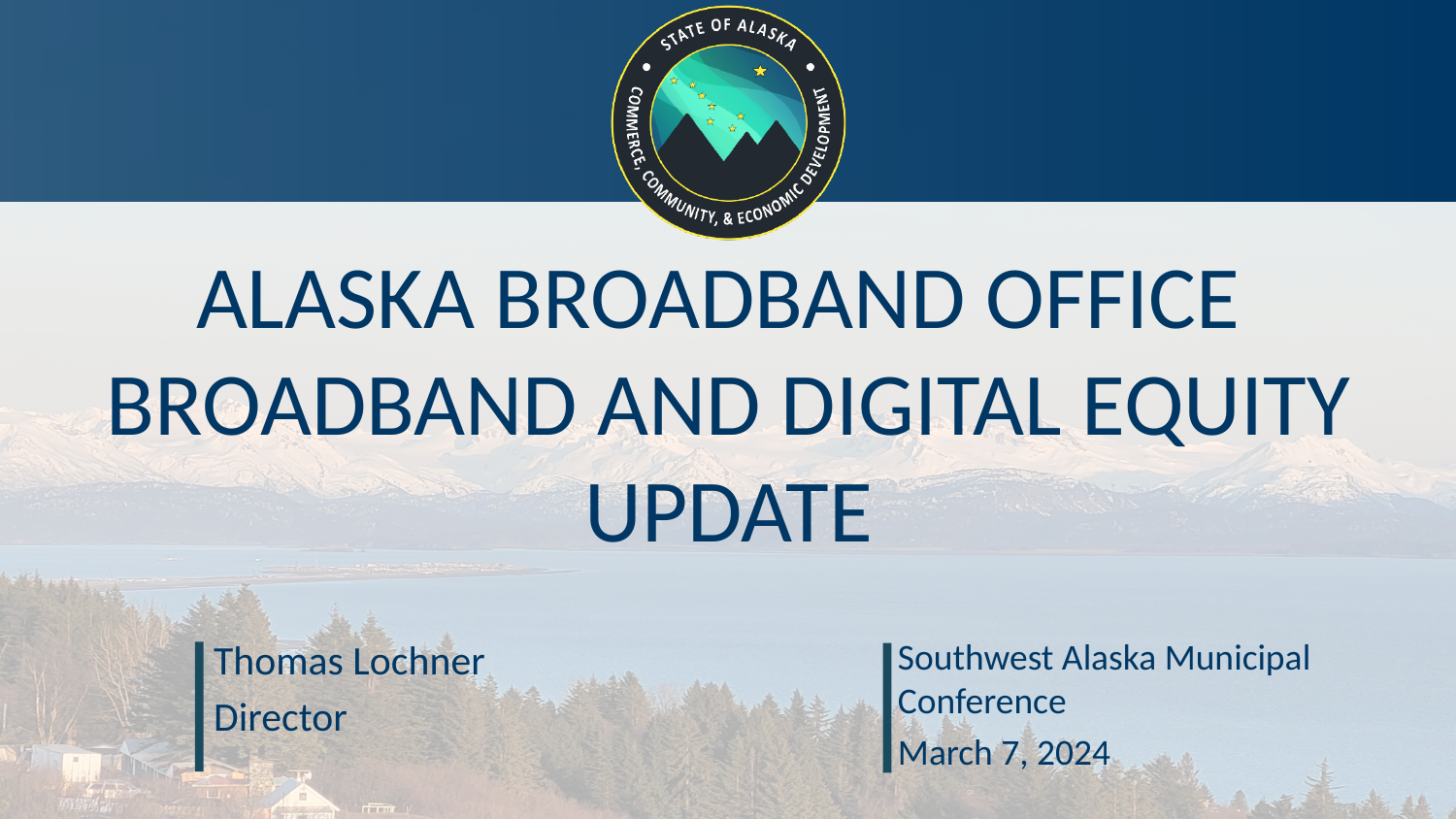

# Alaska Broadband Office Broadband and Digital Equity Update
Thomas Lochner
Director
Southwest Alaska Municipal Conference
March 7, 2024